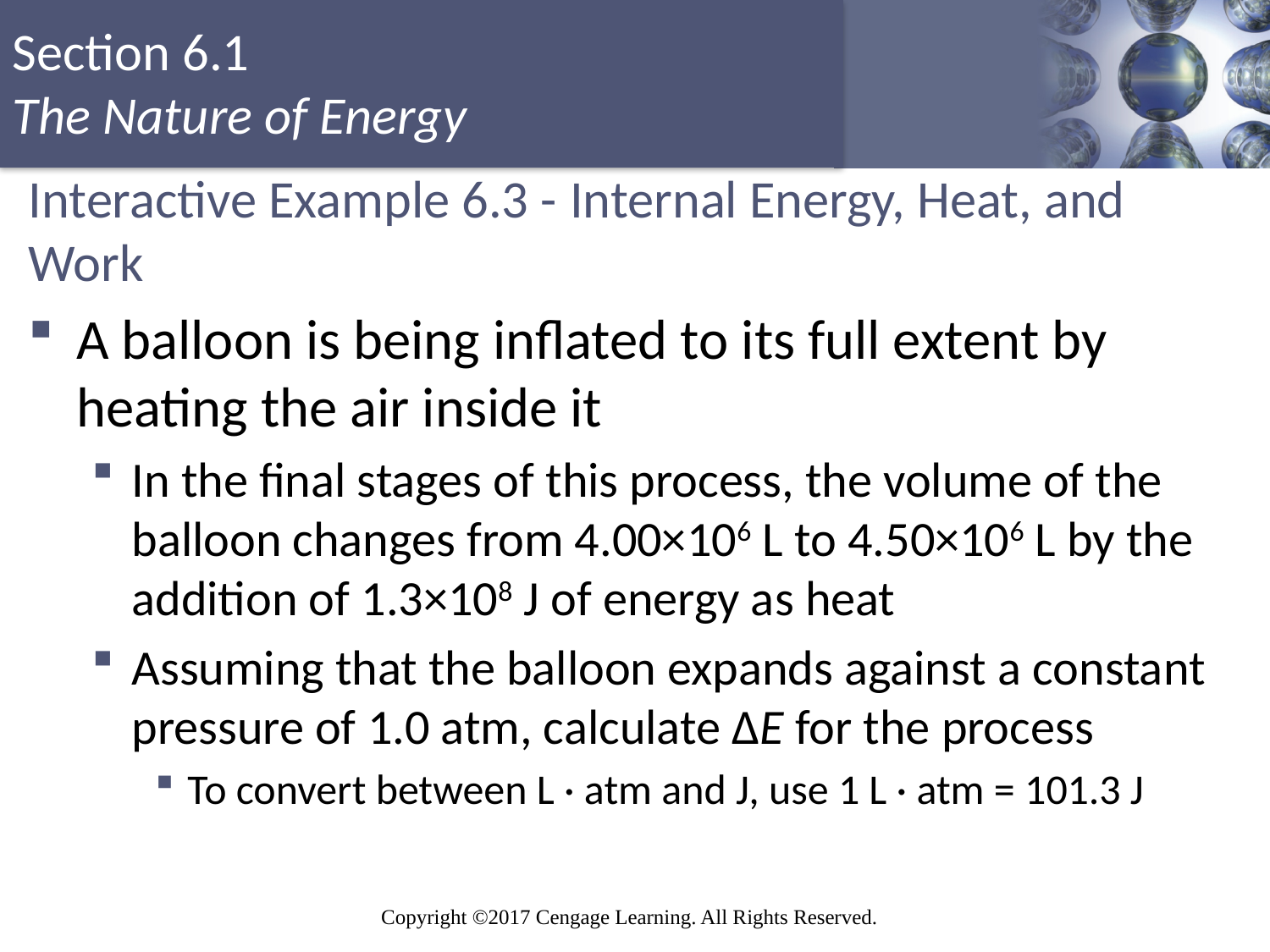

# Interactive Example 6.3 - Internal Energy, Heat, and Work
A balloon is being inflated to its full extent by heating the air inside it
In the final stages of this process, the volume of the balloon changes from 4.00×106 L to 4.50×106 L by the addition of 1.3×108 J of energy as heat
Assuming that the balloon expands against a constant pressure of 1.0 atm, calculate ΔE for the process
To convert between L · atm and J, use 1 L · atm = 101.3 J